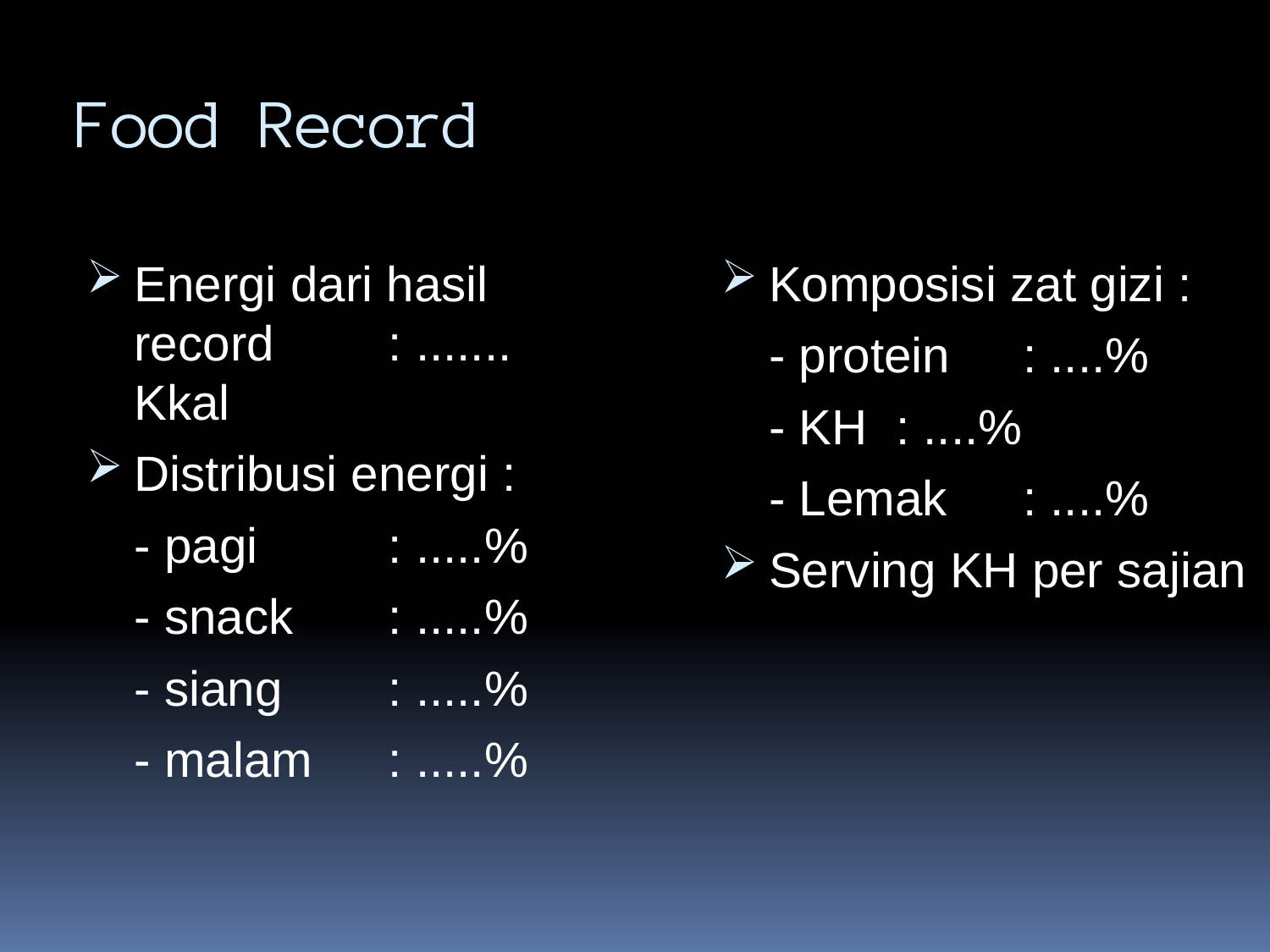

# Food Record
Energi dari hasil record	: ....... Kkal
Distribusi energi :
	- pagi 	: .....%
	- snack 	: .....%
	- siang	: .....%
	- malam	: .....%

Komposisi zat gizi :
	- protein	: ....%
	- KH	: ....%
	- Lemak	: ....%
Serving KH per sajian